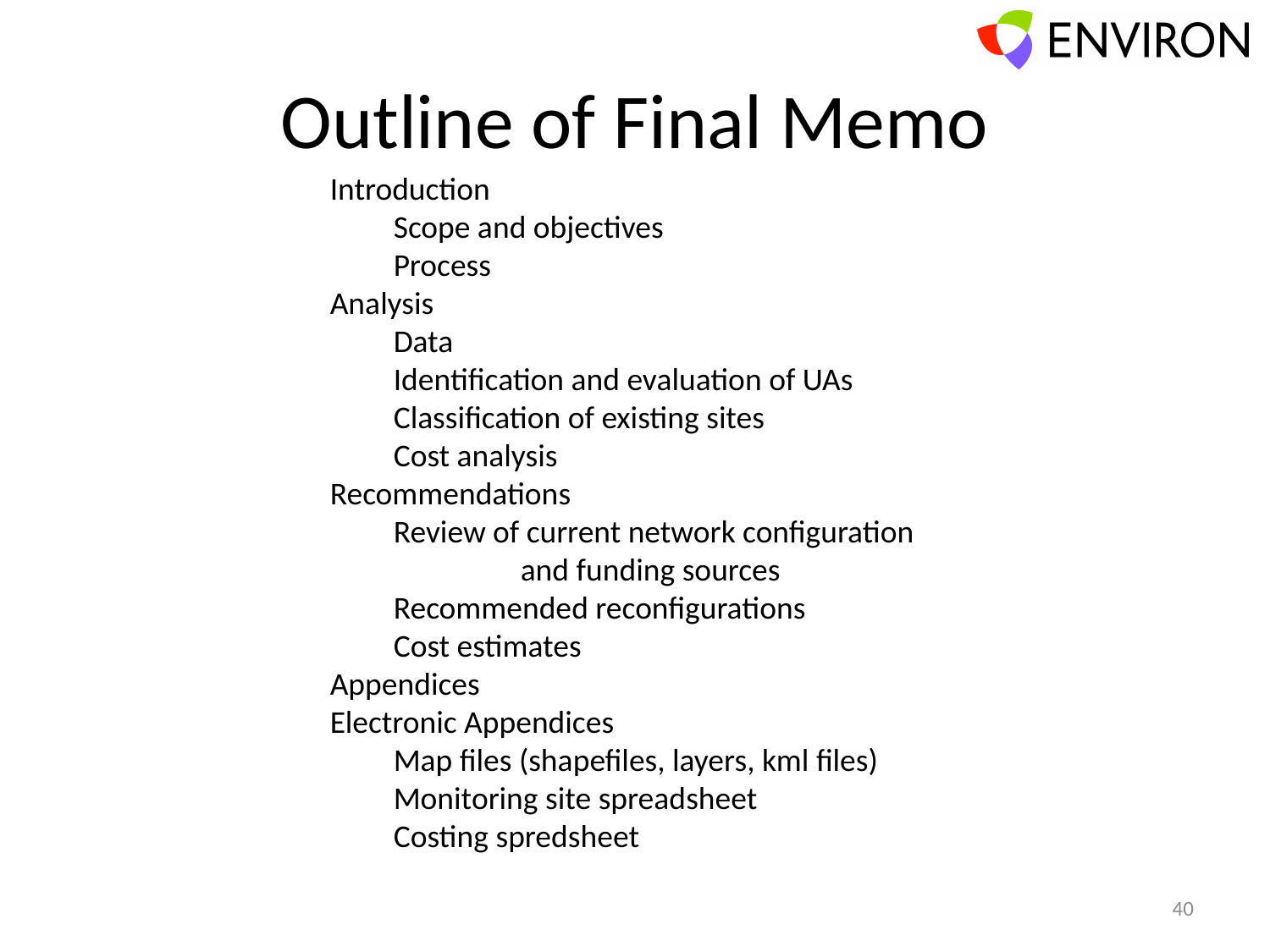

# Outline of Final Memo
Introduction
Scope and objectives
Process
Analysis
Data
Identification and evaluation of UAs
Classification of existing sites
Cost analysis
Recommendations
Review of current network configuration 	and funding sources
Recommended reconfigurations
Cost estimates
Appendices
Electronic Appendices
Map files (shapefiles, layers, kml files)
Monitoring site spreadsheet
Costing spredsheet

40